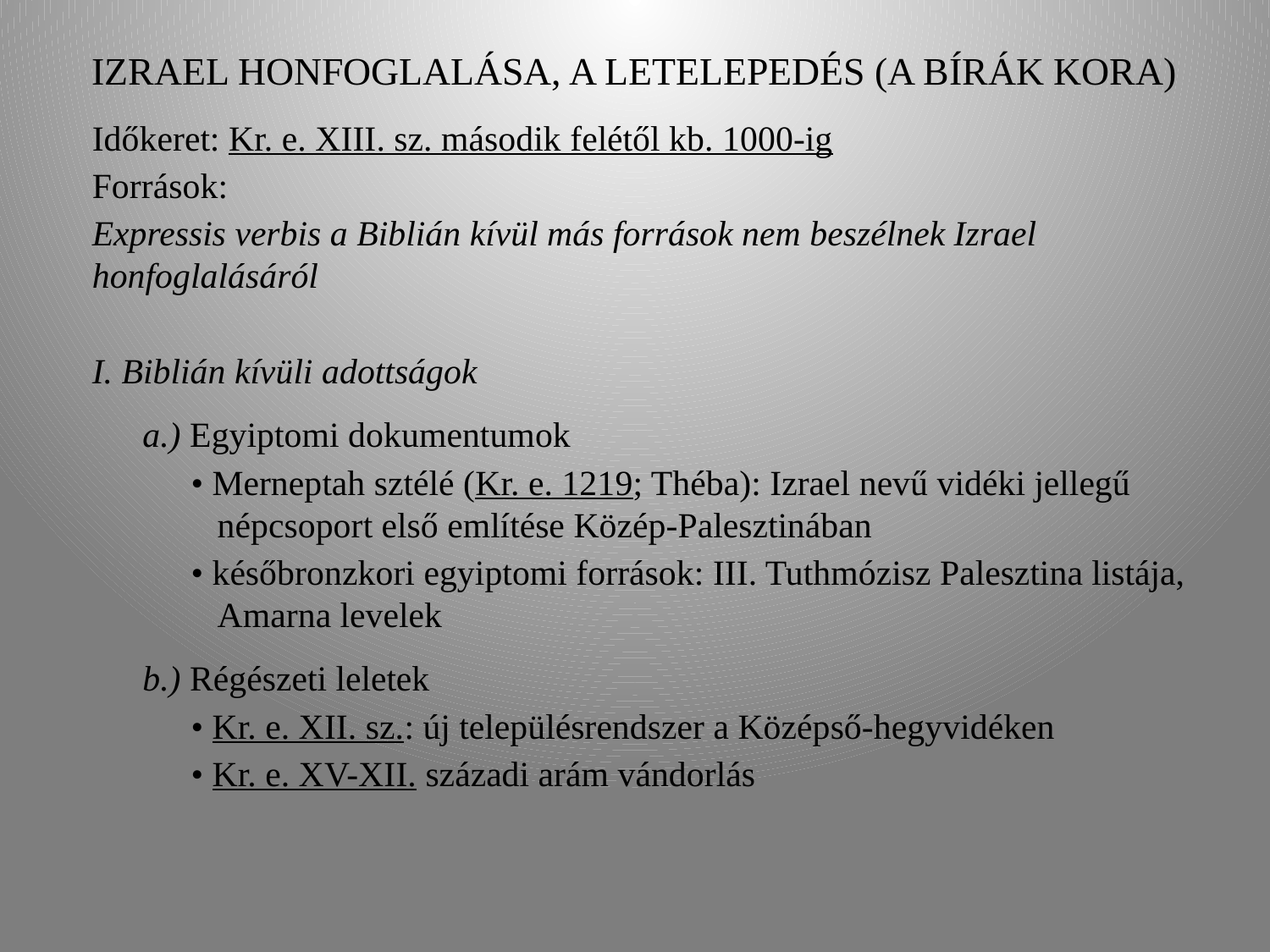

# Izrael honfoglalása, a letelepedés (a bírák kora)
Időkeret: Kr. e. XIII. sz. második felétől kb. 1000-ig
Források:
Expressis verbis a Biblián kívül más források nem beszélnek Izrael honfoglalásáról

I. Biblián kívüli adottságok

a.) Egyiptomi dokumentumok
• Merneptah sztélé (Kr. e. 1219; Théba): Izrael nevű vidéki jellegű népcsoport első említése Közép-Palesztinában
• későbronzkori egyiptomi források: III. Tuthmózisz Palesztina listája, Amarna levelek

b.) Régészeti leletek
• Kr. e. XII. sz.: új településrendszer a Középső-hegyvidéken
• Kr. e. XV-XII. századi arám vándorlás